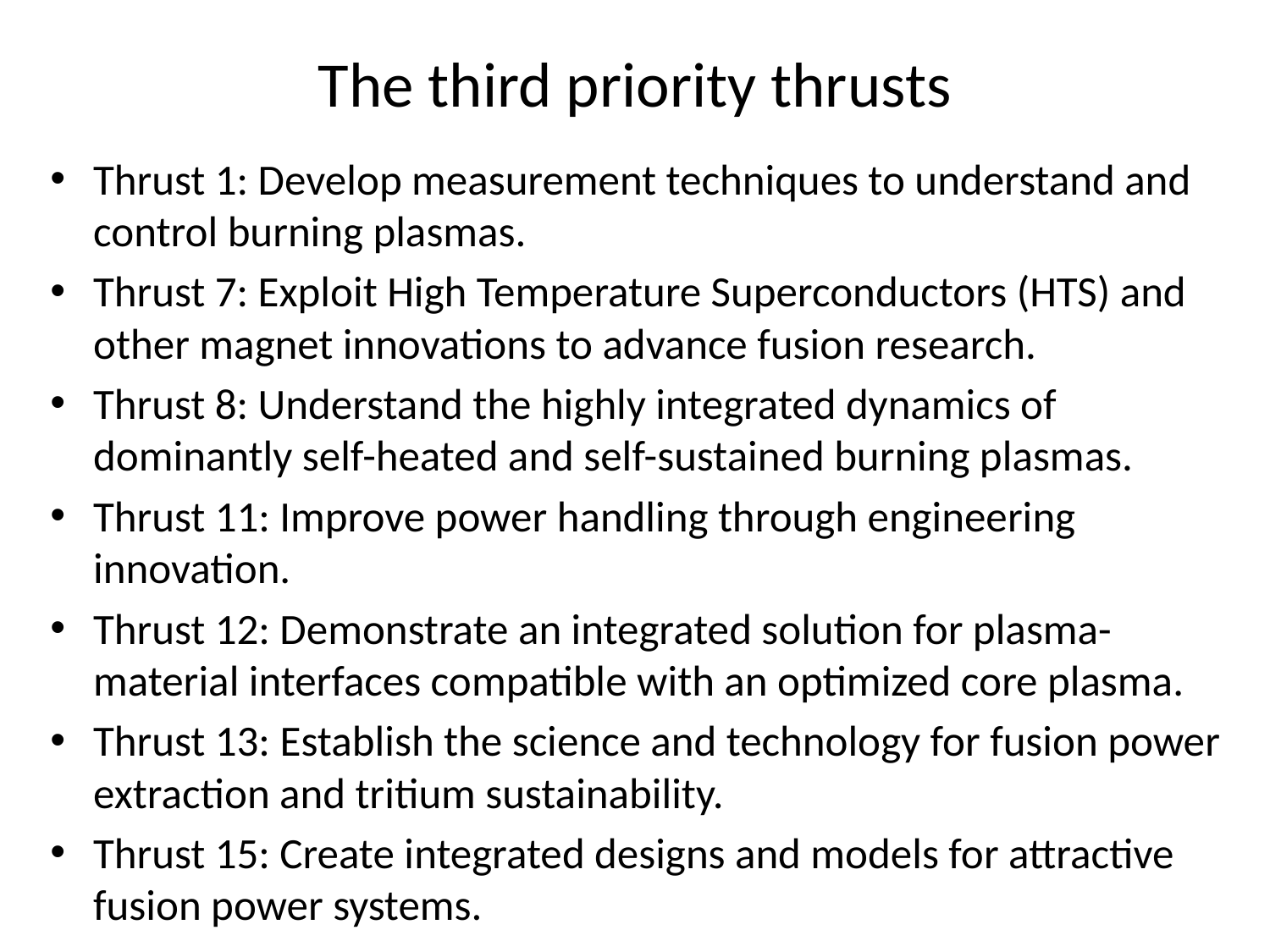

# The third priority thrusts
Thrust 1: Develop measurement techniques to understand and control burning plasmas.
Thrust 7: Exploit High Temperature Superconductors (HTS) and other magnet innovations to advance fusion research.
Thrust 8: Understand the highly integrated dynamics of dominantly self-heated and self-sustained burning plasmas.
Thrust 11: Improve power handling through engineering innovation.
Thrust 12: Demonstrate an integrated solution for plasma-material interfaces compatible with an optimized core plasma.
Thrust 13: Establish the science and technology for fusion power extraction and tritium sustainability.
Thrust 15: Create integrated designs and models for attractive fusion power systems.